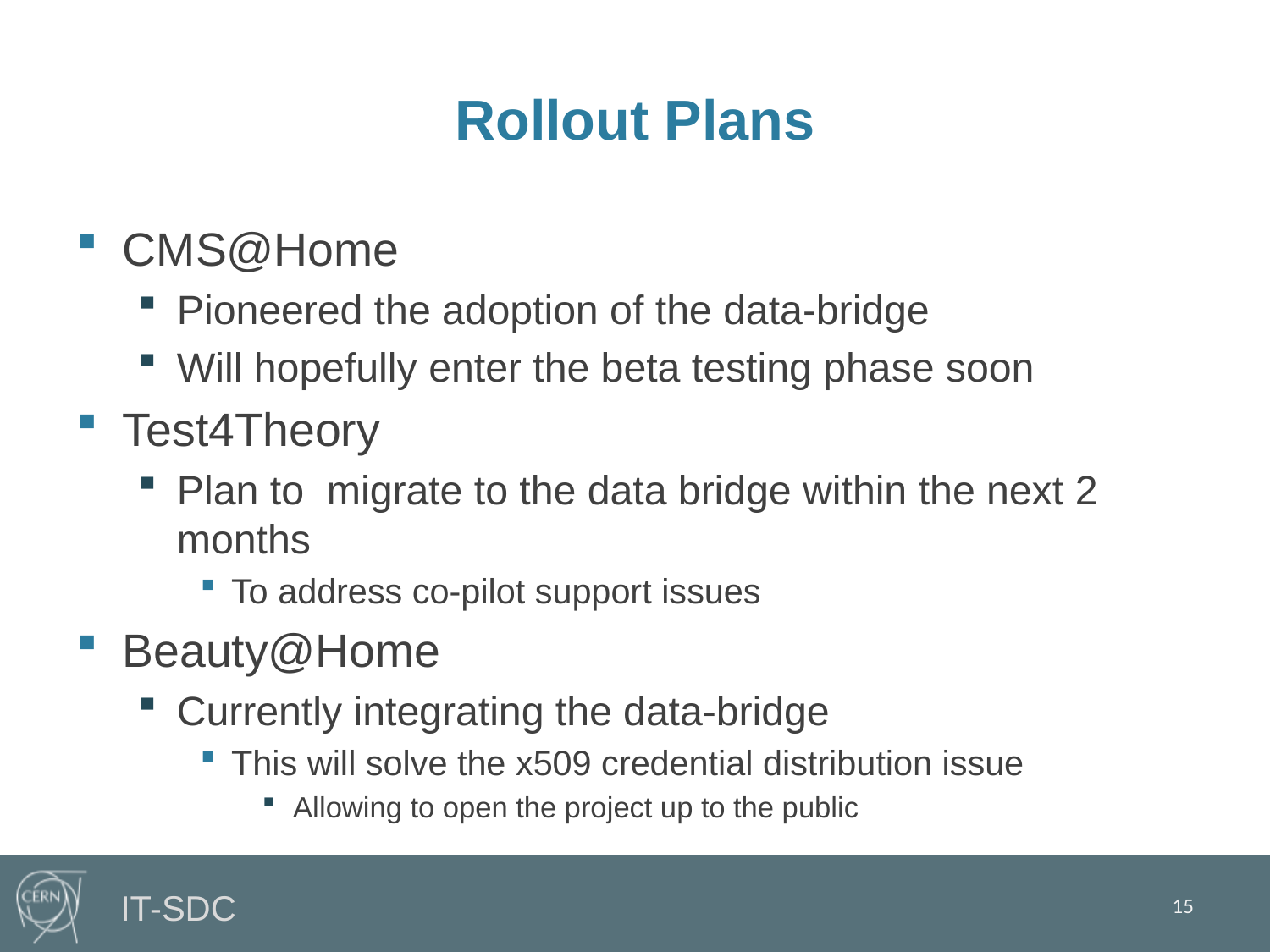

# Rollout Plans
CMS@Home
Pioneered the adoption of the data-bridge
Will hopefully enter the beta testing phase soon
Test4Theory
Plan to  migrate to the data bridge within the next 2 months
To address co-pilot support issues
Beauty@Home
Currently integrating the data-bridge
This will solve the x509 credential distribution issue
Allowing to open the project up to the public
15